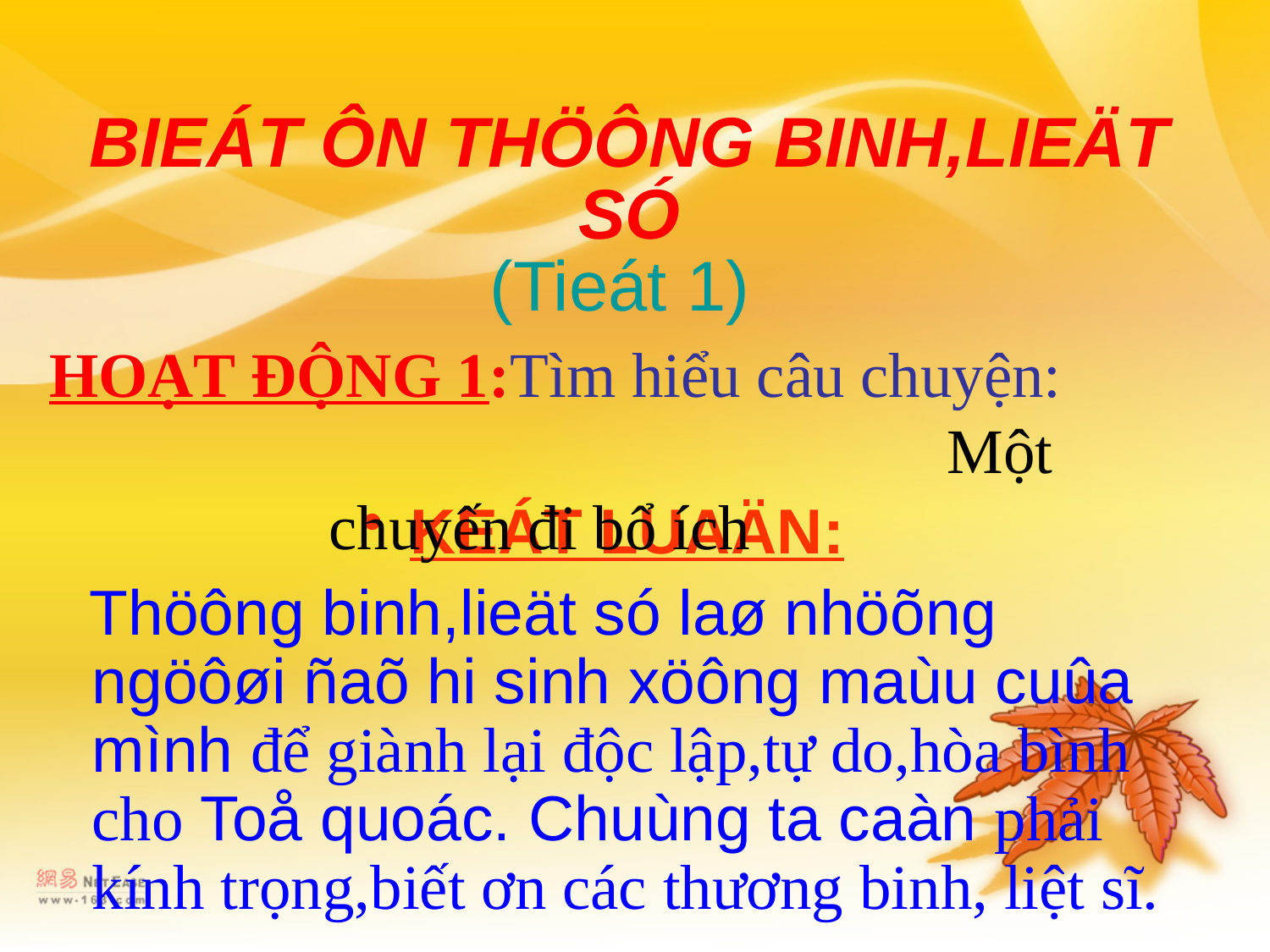

# BIEÁT ÔN THÖÔNG BINH,LIEÄT SÓ (Tieát 1)
HOẠT ĐỘNG 1:Tìm hiểu câu chuyện:                                                         Một chuyến đi bổ ích
KEÁT LUAÄN:
   Thöông binh,lieät só laø nhöõng ngöôøi ñaõ hi sinh xöông maùu cuûa mình để giành lại độc lập,tự do,hòa bình cho Toå quoác. Chuùng ta caàn phải kính trọng,biết ơn các thương binh, liệt sĩ.